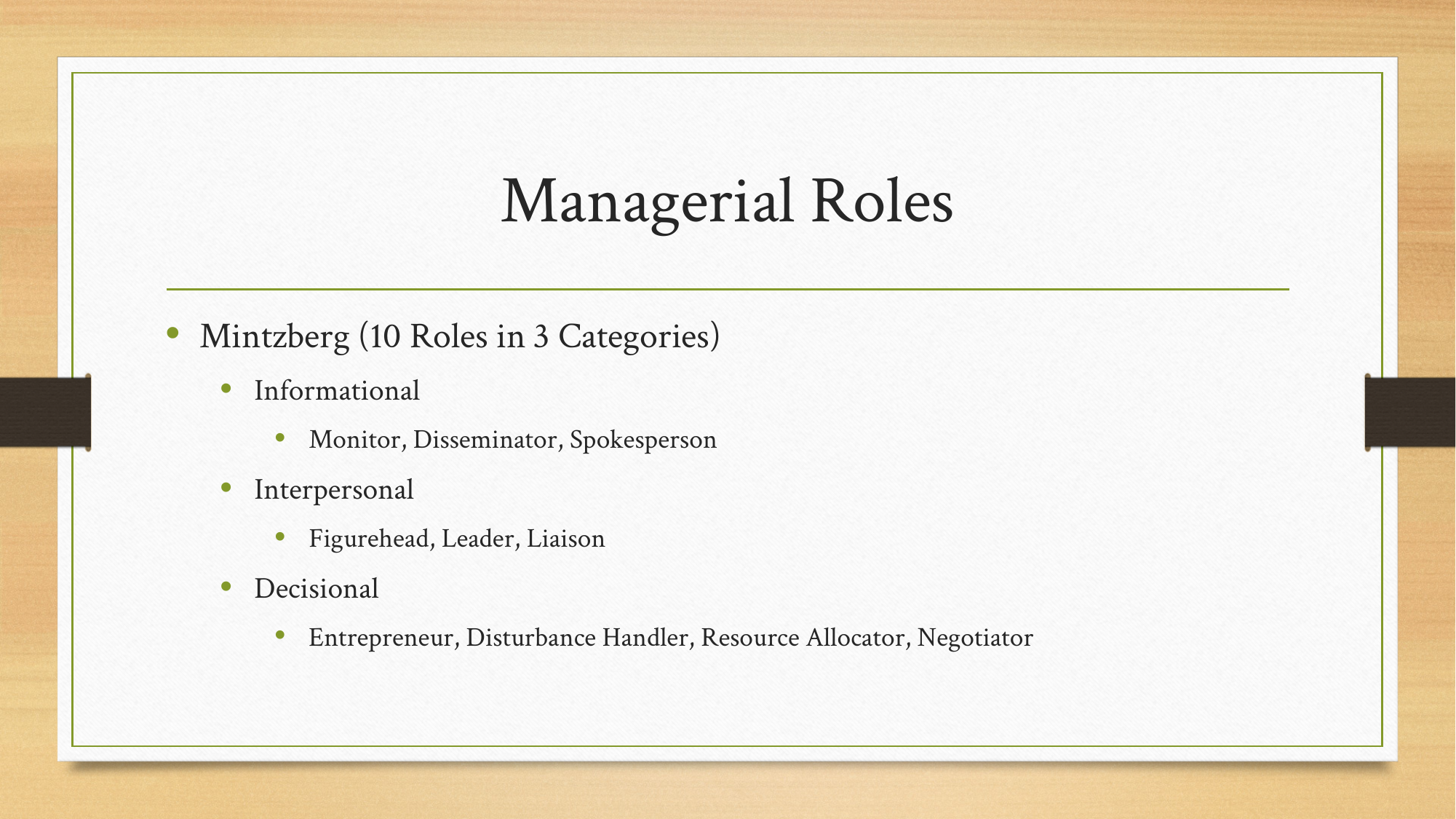

# Managerial Roles
Mintzberg (10 Roles in 3 Categories)
Informational
Monitor, Disseminator, Spokesperson
Interpersonal
Figurehead, Leader, Liaison
Decisional
Entrepreneur, Disturbance Handler, Resource Allocator, Negotiator